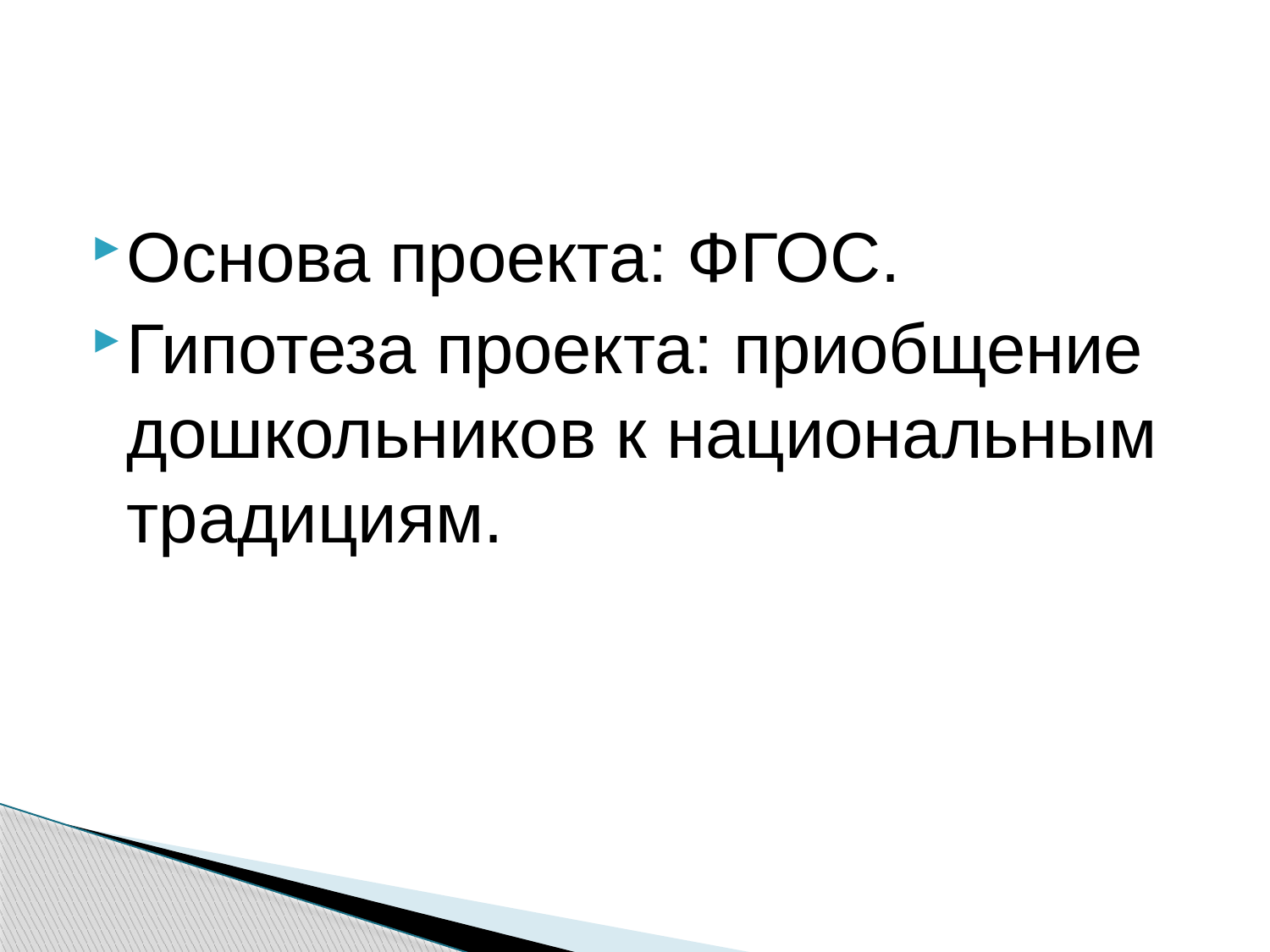

#
Основа проекта: ФГОС.
Гипотеза проекта: приобщение дошкольников к национальным традициям.